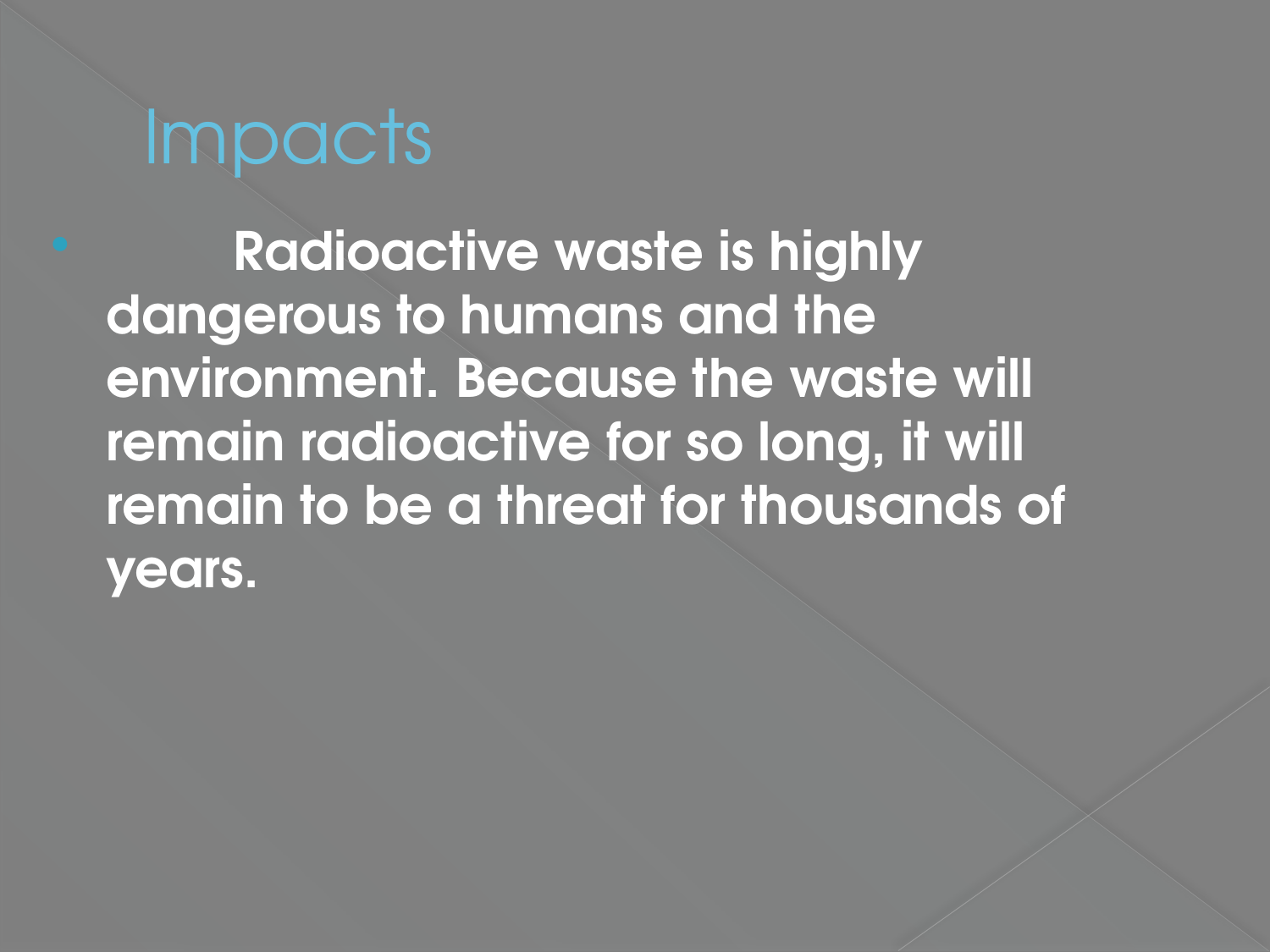

# Impacts
	Radioactive waste is highly dangerous to humans and the environment. Because the waste will remain radioactive for so long, it will remain to be a threat for thousands of years.